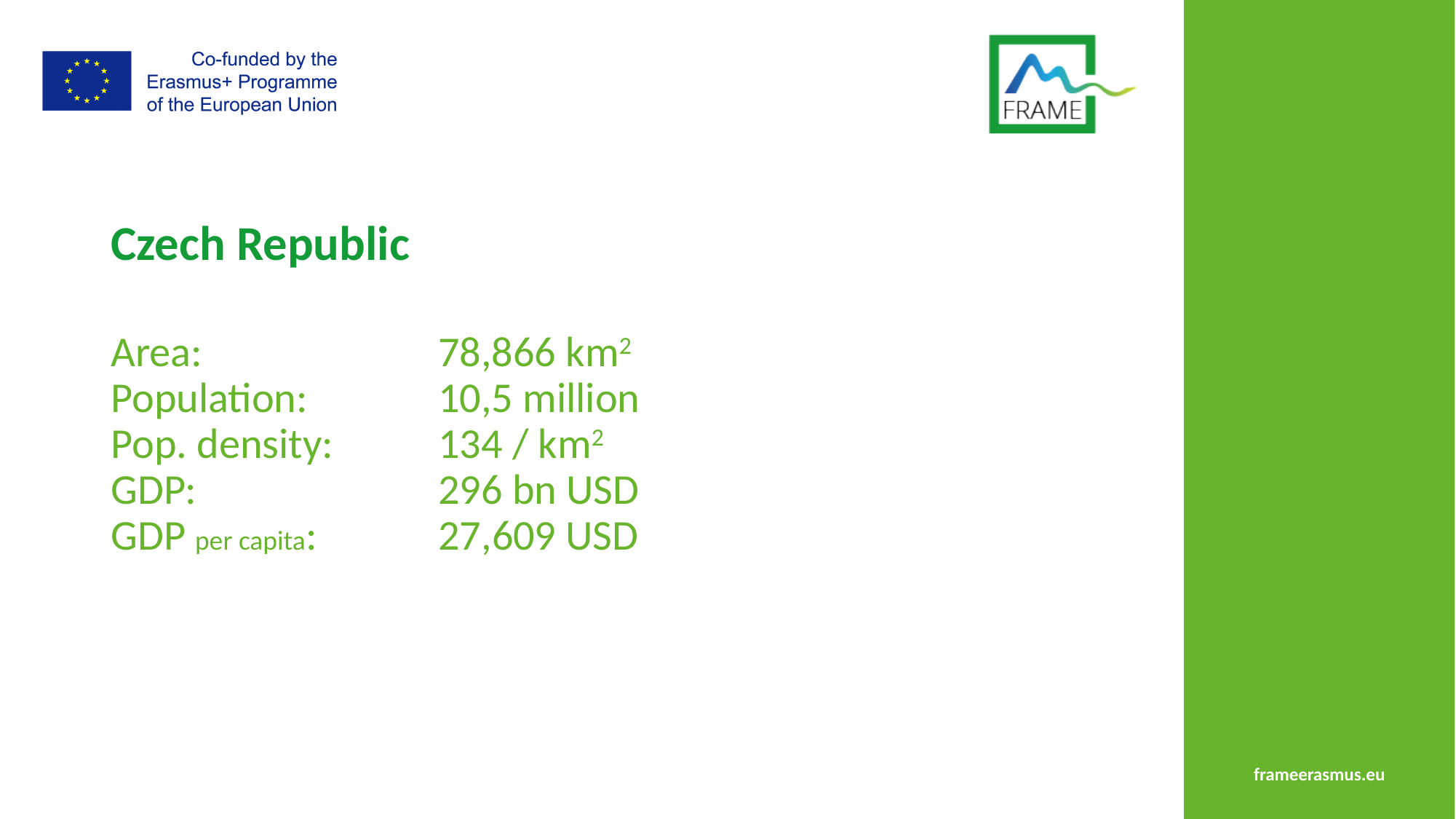

# Czech Republic
Area:            	 	78,866 km2
Population:       	10,5 million
Pop. density: 	134 / km2
GDP:			296 bn USD
GDP per capita:		27,609 USD